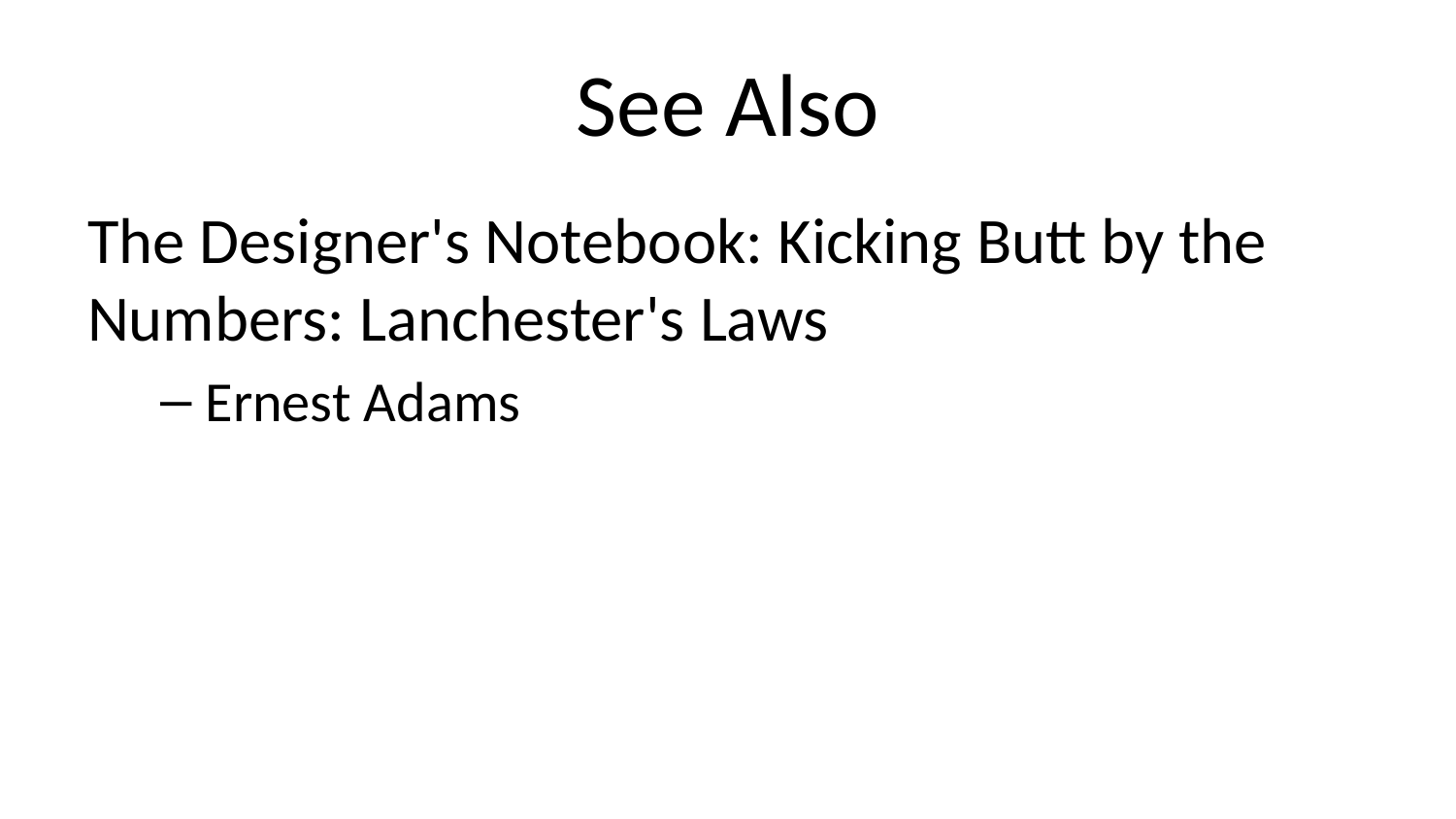

# See Also
The Designer's Notebook: Kicking Butt by the Numbers: Lanchester's Laws
Ernest Adams